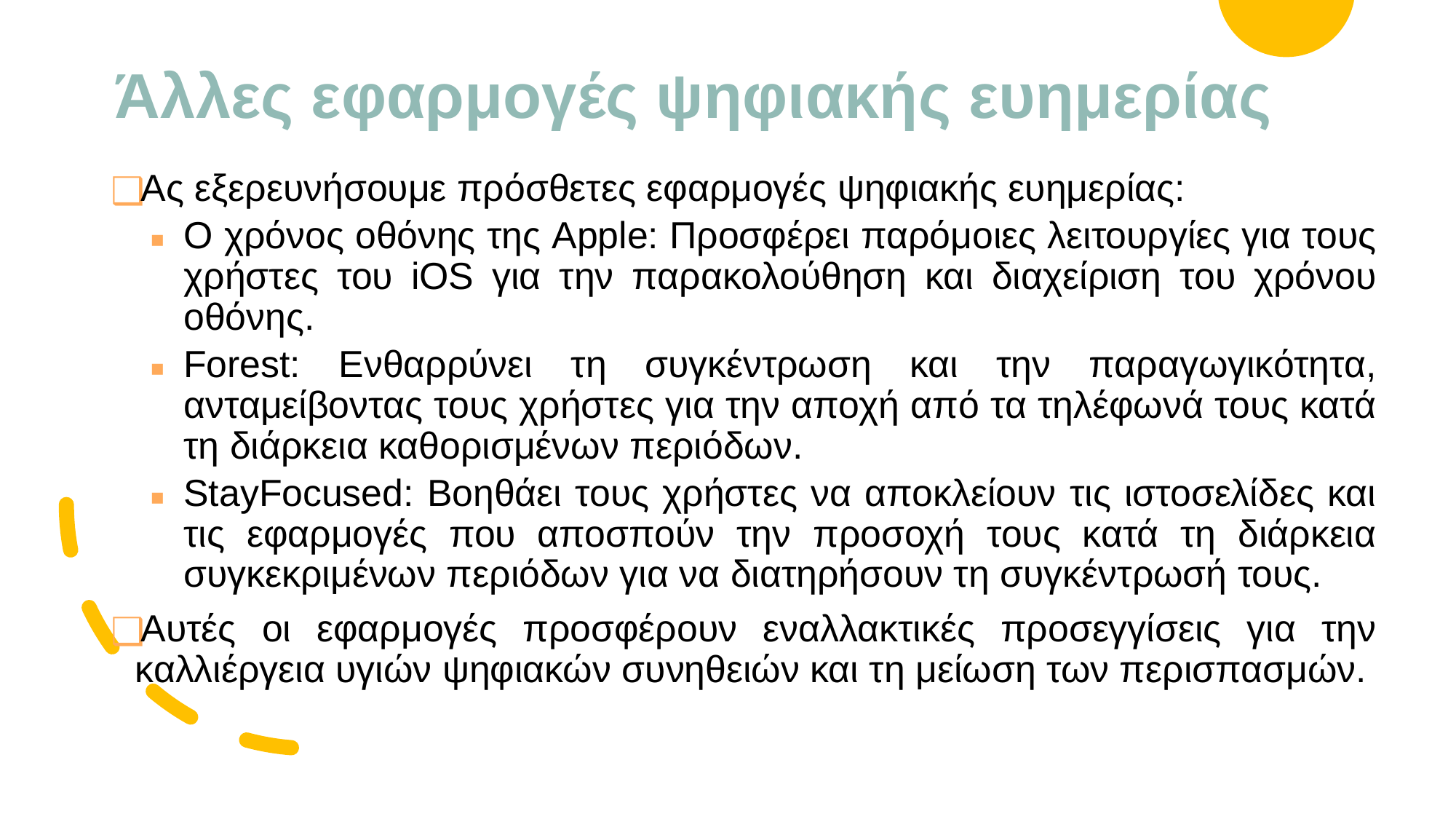

# Άλλες εφαρμογές ψηφιακής ευημερίας
Ας εξερευνήσουμε πρόσθετες εφαρμογές ψηφιακής ευημερίας:
Ο χρόνος οθόνης της Apple: Προσφέρει παρόμοιες λειτουργίες για τους χρήστες του iOS για την παρακολούθηση και διαχείριση του χρόνου οθόνης.
Forest: Ενθαρρύνει τη συγκέντρωση και την παραγωγικότητα, ανταμείβοντας τους χρήστες για την αποχή από τα τηλέφωνά τους κατά τη διάρκεια καθορισμένων περιόδων.
StayFocused: Βοηθάει τους χρήστες να αποκλείουν τις ιστοσελίδες και τις εφαρμογές που αποσπούν την προσοχή τους κατά τη διάρκεια συγκεκριμένων περιόδων για να διατηρήσουν τη συγκέντρωσή τους.
Αυτές οι εφαρμογές προσφέρουν εναλλακτικές προσεγγίσεις για την καλλιέργεια υγιών ψηφιακών συνηθειών και τη μείωση των περισπασμών.